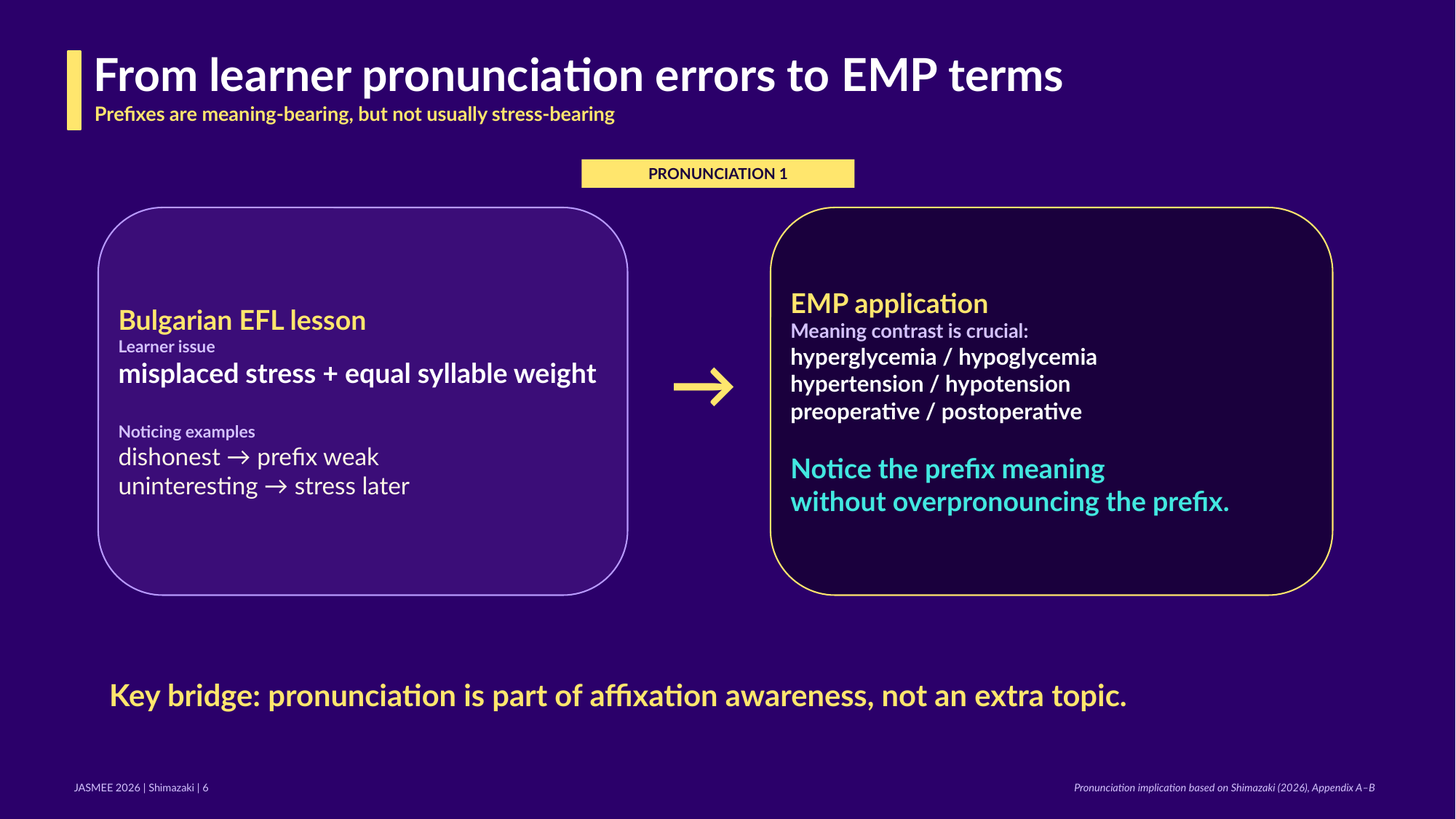

From learner pronunciation errors to EMP terms

Prefixes are meaning-bearing, but not usually stress-bearing

PRONUNCIATION 1

Bulgarian EFL lesson
Learner issue
misplaced stress + equal syllable weight

Noticing examples
dishonest → prefix weak
uninteresting → stress later

EMP application
Meaning contrast is crucial:
hyperglycemia / hypoglycemia
hypertension / hypotension
preoperative / postoperative

Notice the prefix meaning
without overpronouncing the prefix.
→
Key bridge: pronunciation is part of affixation awareness, not an extra topic.
Pronunciation implication based on Shimazaki (2026), Appendix A–B
JASMEE 2026 | Shimazaki | 6